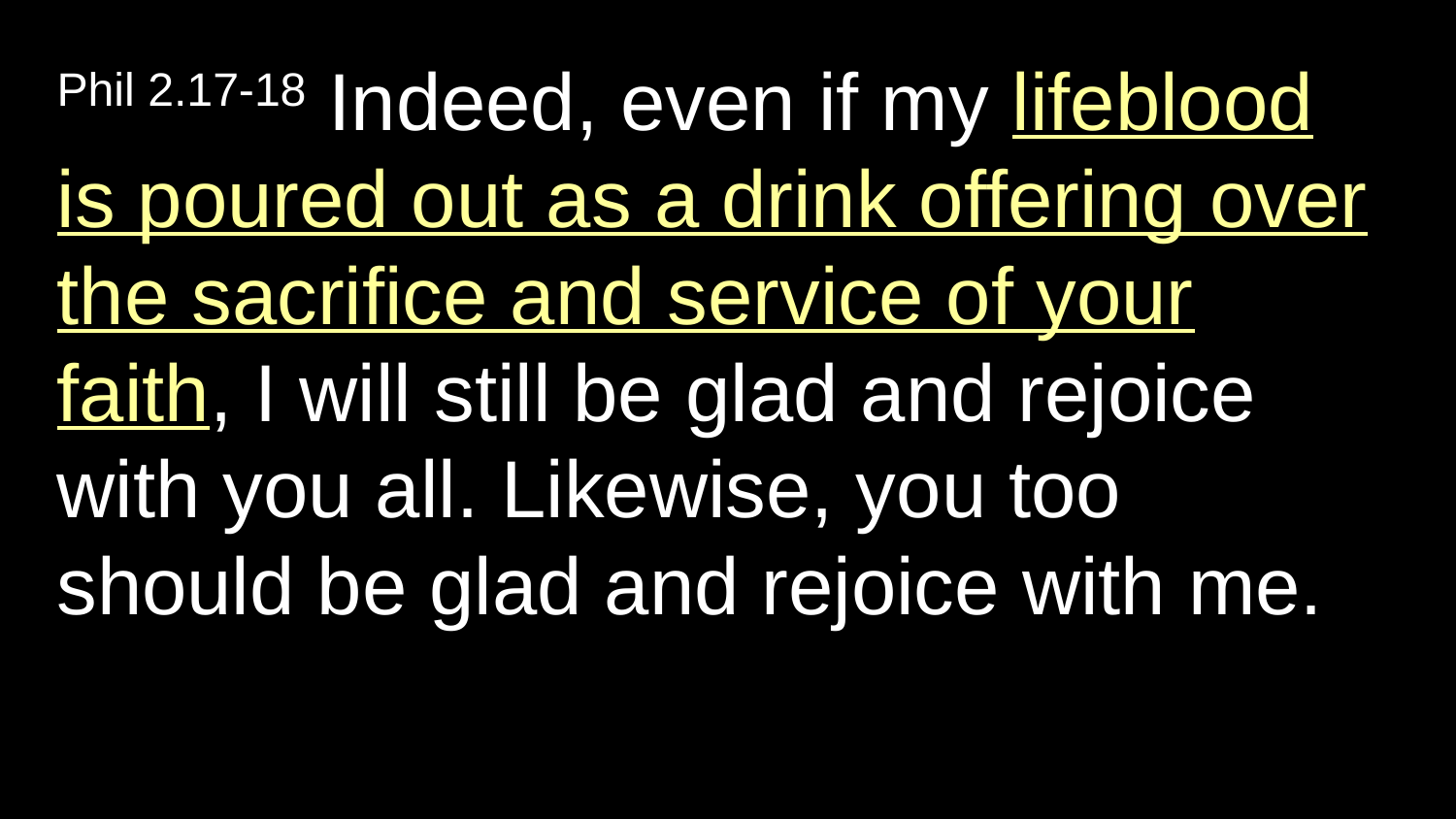

Phil 2.17-18 Indeed, even if my lifeblood is poured out as a drink offering over the sacrifice and service of your faith, I will still be glad and rejoice with you all. Likewise, you too should be glad and rejoice with me.